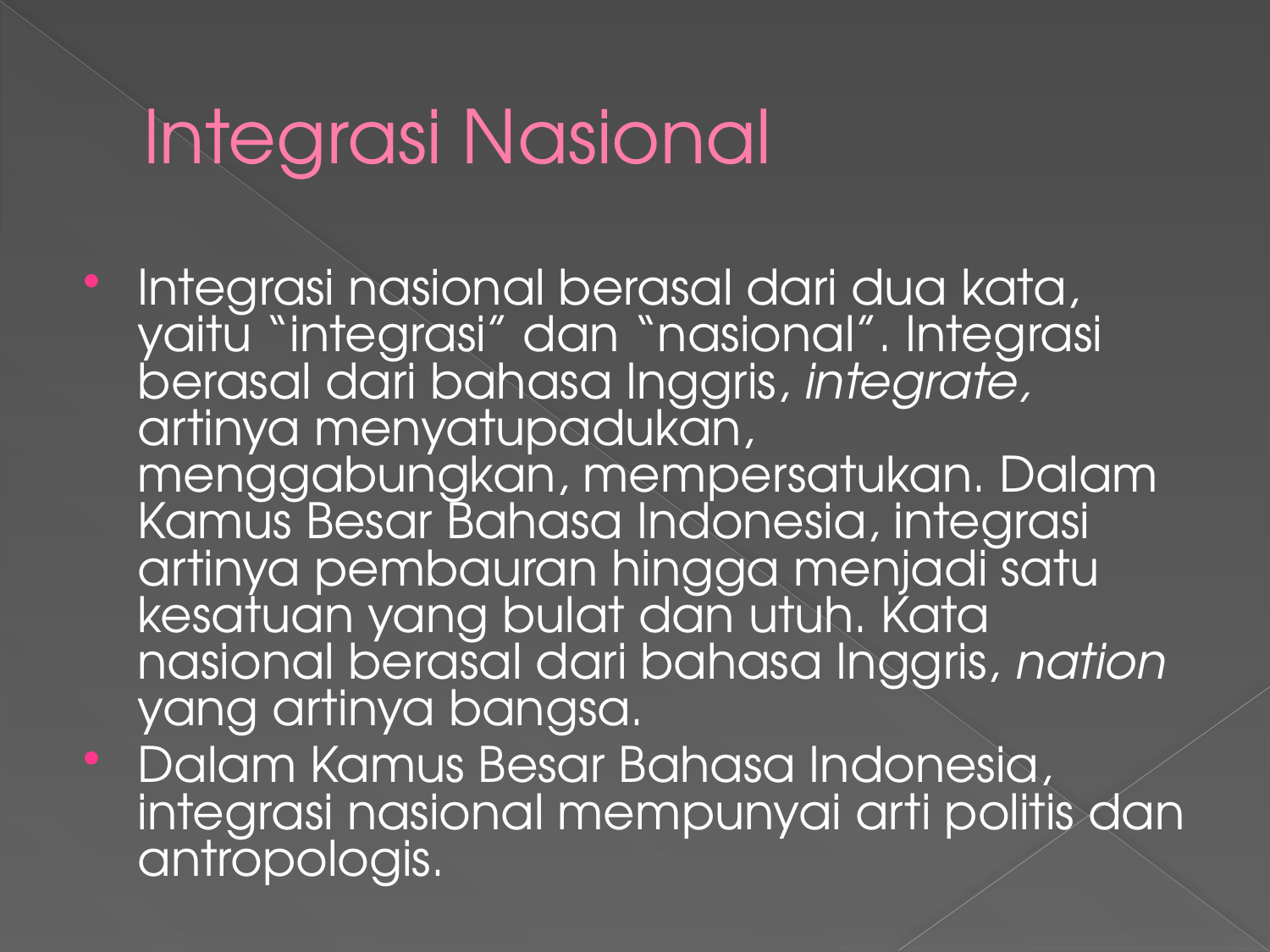

# Integrasi Nasional
Integrasi nasional berasal dari dua kata, yaitu “integrasi” dan “nasional”. Integrasi berasal dari bahasa Inggris, integrate, artinya menyatupadukan, menggabungkan, mempersatukan. Dalam Kamus Besar Bahasa Indonesia, integrasi artinya pembauran hingga menjadi satu kesatuan yang bulat dan utuh. Kata nasional berasal dari bahasa Inggris, nation yang artinya bangsa.
Dalam Kamus Besar Bahasa Indonesia, integrasi nasional mempunyai arti politis dan antropologis.